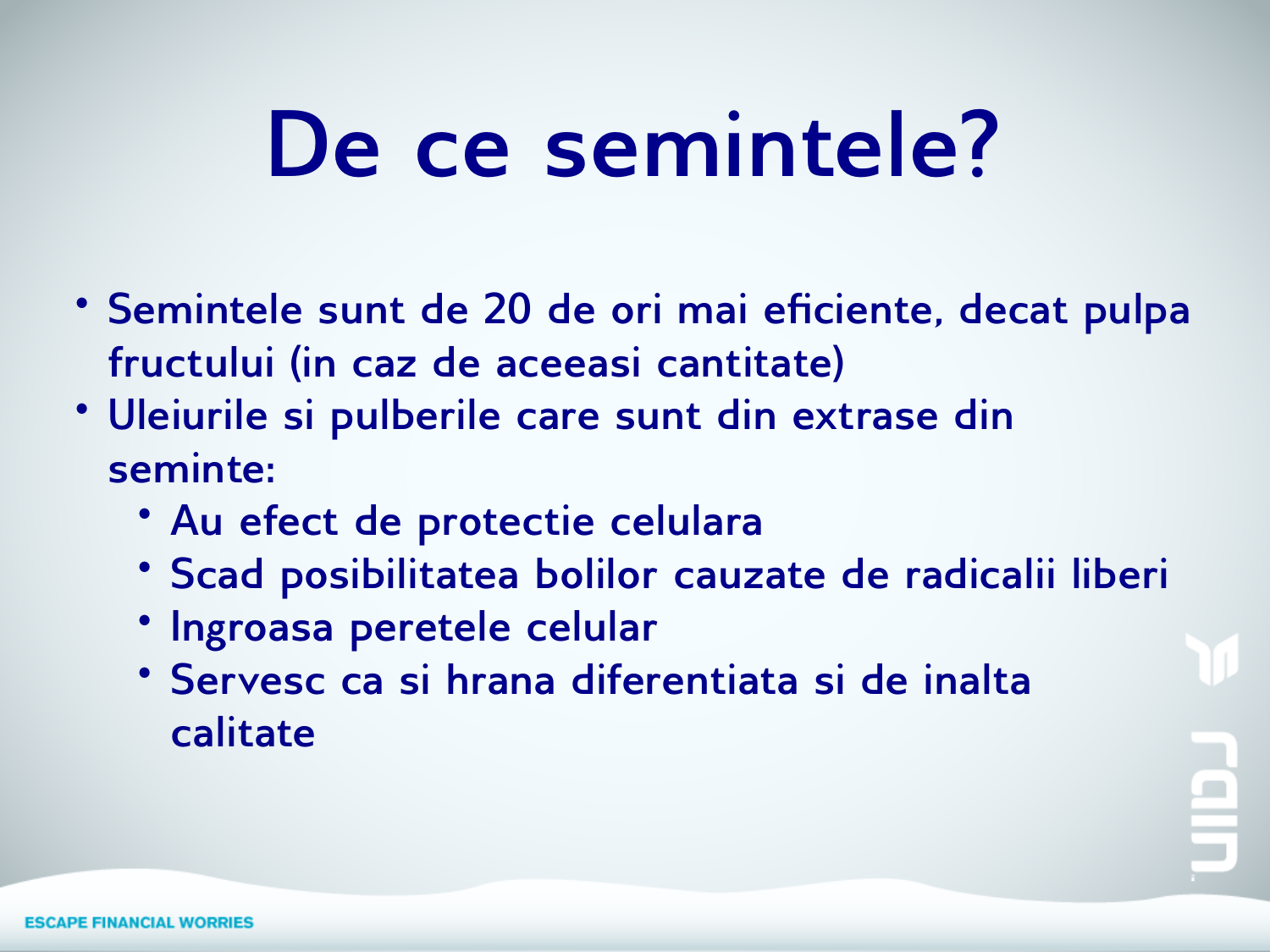

De ce semintele?

Semintele sunt de 20 de ori mai eficiente, decat pulpa fructului (in caz de aceeasi cantitate)
Uleiurile si pulberile care sunt din extrase din seminte:
Au efect de protectie celulara
Scad posibilitatea bolilor cauzate de radicalii liberi
Ingroasa peretele celular
Servesc ca si hrana diferentiata si de inalta calitate